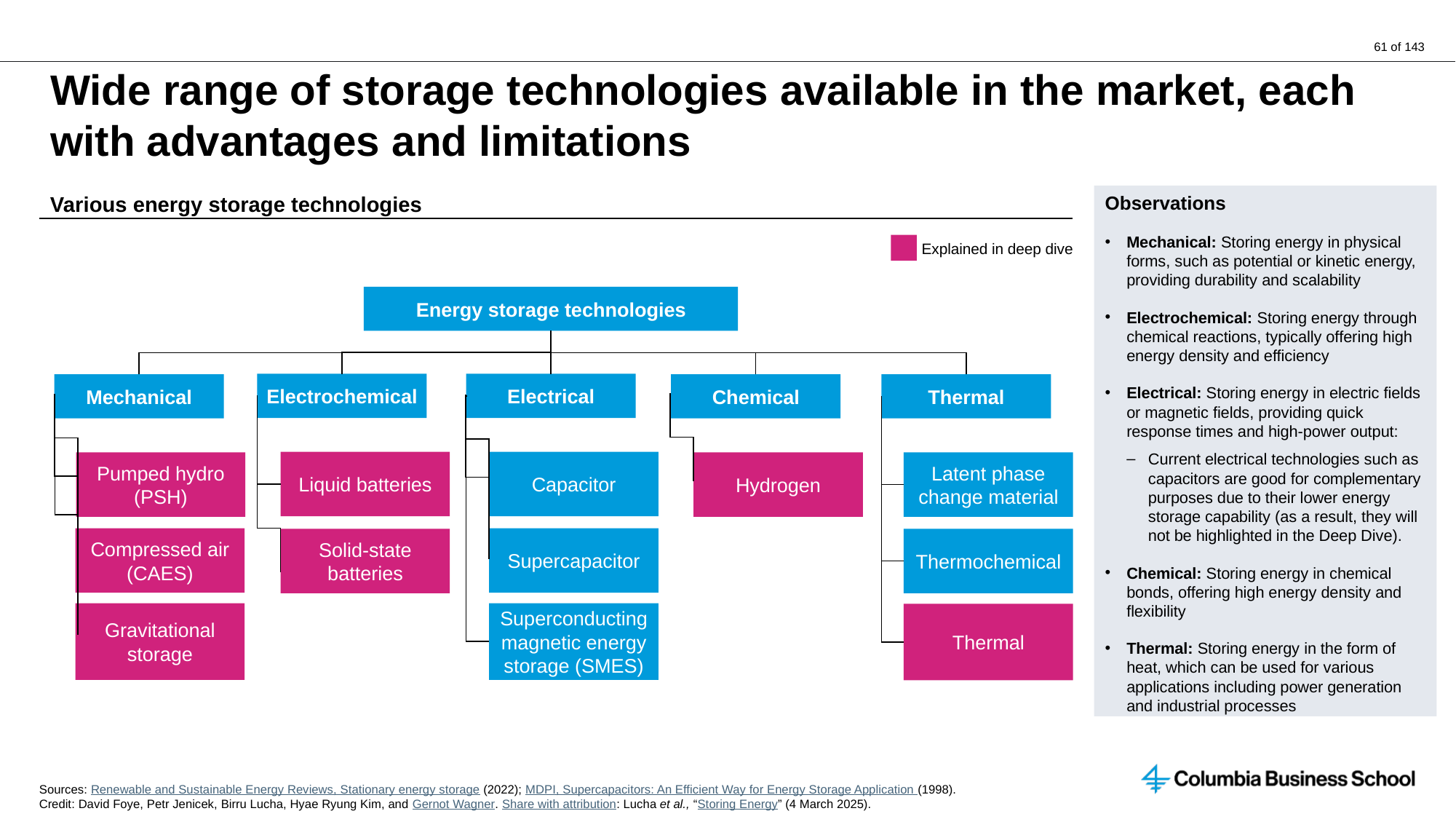

# Wide range of storage technologies available in the market, each with advantages and limitations
Various energy storage technologies
Observations
Mechanical: Storing energy in physical forms, such as potential or kinetic energy, providing durability and scalability
Electrochemical: Storing energy through chemical reactions, typically offering high energy density and efficiency
Electrical: Storing energy in electric fields or magnetic fields, providing quick response times and high-power output:
Current electrical technologies such as capacitors are good for complementary purposes due to their lower energy storage capability (as a result, they will not be highlighted in the Deep Dive).
Chemical: Storing energy in chemical bonds, offering high energy density and flexibility
Thermal: Storing energy in the form of heat, which can be used for various applications including power generation and industrial processes

Explained in deep dive
Energy storage technologies
Electrochemical
Electrical
Mechanical
Chemical
Thermal
Liquid batteries
Capacitor
Pumped hydro
(PSH)
Hydrogen
Latent phase change material
Compressed air (CAES)
Supercapacitor
Solid-state batteries
Thermochemical
Gravitational storage
Superconducting magnetic energy storage (SMES)
Thermal

Sources: Renewable and Sustainable Energy Reviews, Stationary energy storage (2022); MDPI, Supercapacitors: An Efficient Way for Energy Storage Application (1998).
Credit: David Foye, Petr Jenicek, Birru Lucha, Hyae Ryung Kim, and Gernot Wagner. Share with attribution: Lucha et al., “Storing Energy” (4 March 2025).